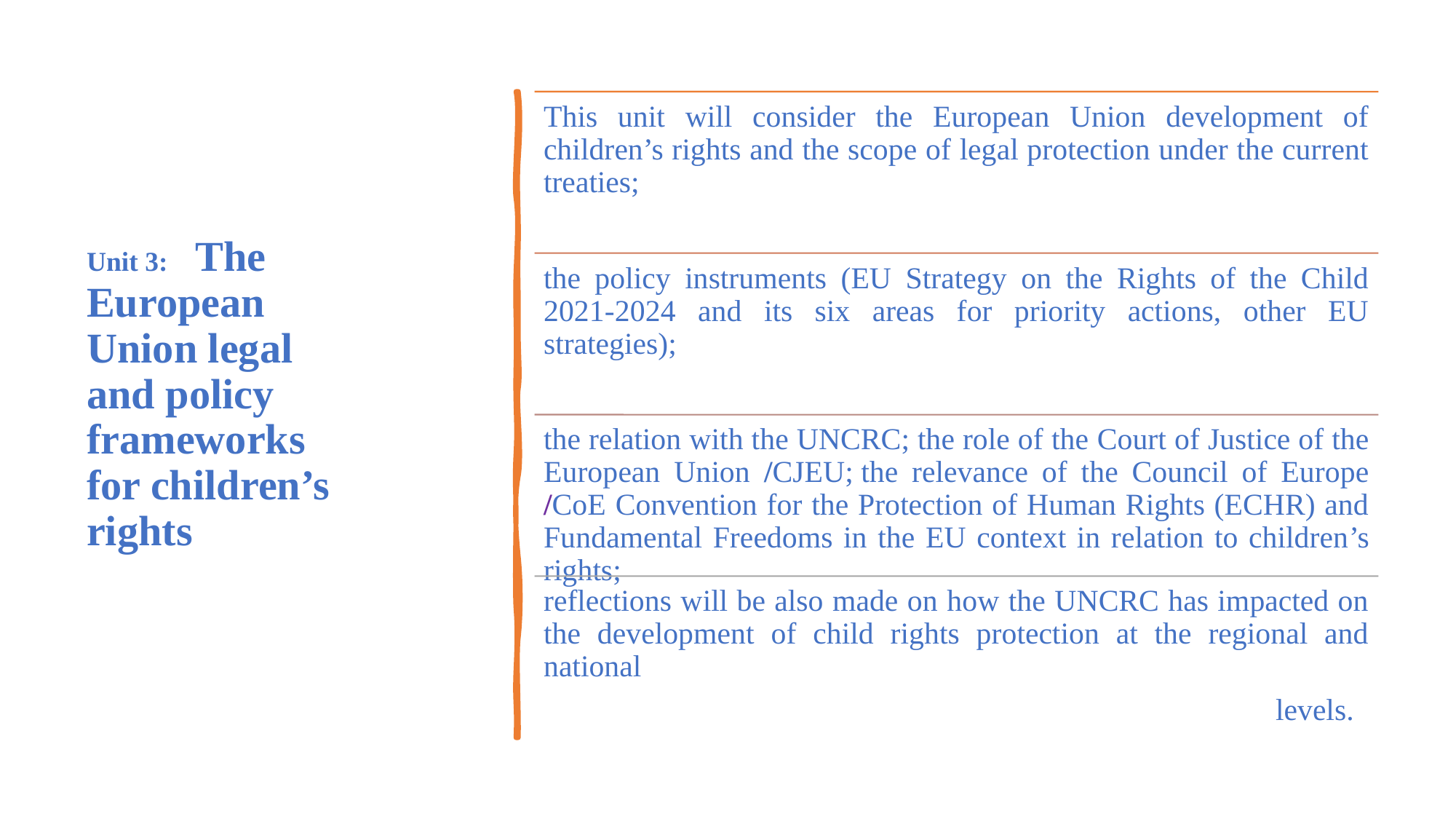

This unit will consider the European Union development of children’s rights and the scope of legal protection under the current treaties;
the policy instruments (EU Strategy on the Rights of the Child 2021-2024 and its six areas for priority actions, other EU strategies);
the relation with the UNCRC; the role of the Court of Justice of the European Union /CJEU; the relevance of the Council of Europe /CoE Convention for the Protection of Human Rights (ECHR) and Fundamental Freedoms in the EU context in relation to children’s rights;
reflections will be also made on how the UNCRC has impacted on the development of child rights protection at the regional and national
 levels.
# Unit 3:    The European Union legal and policy frameworks for children’s rights